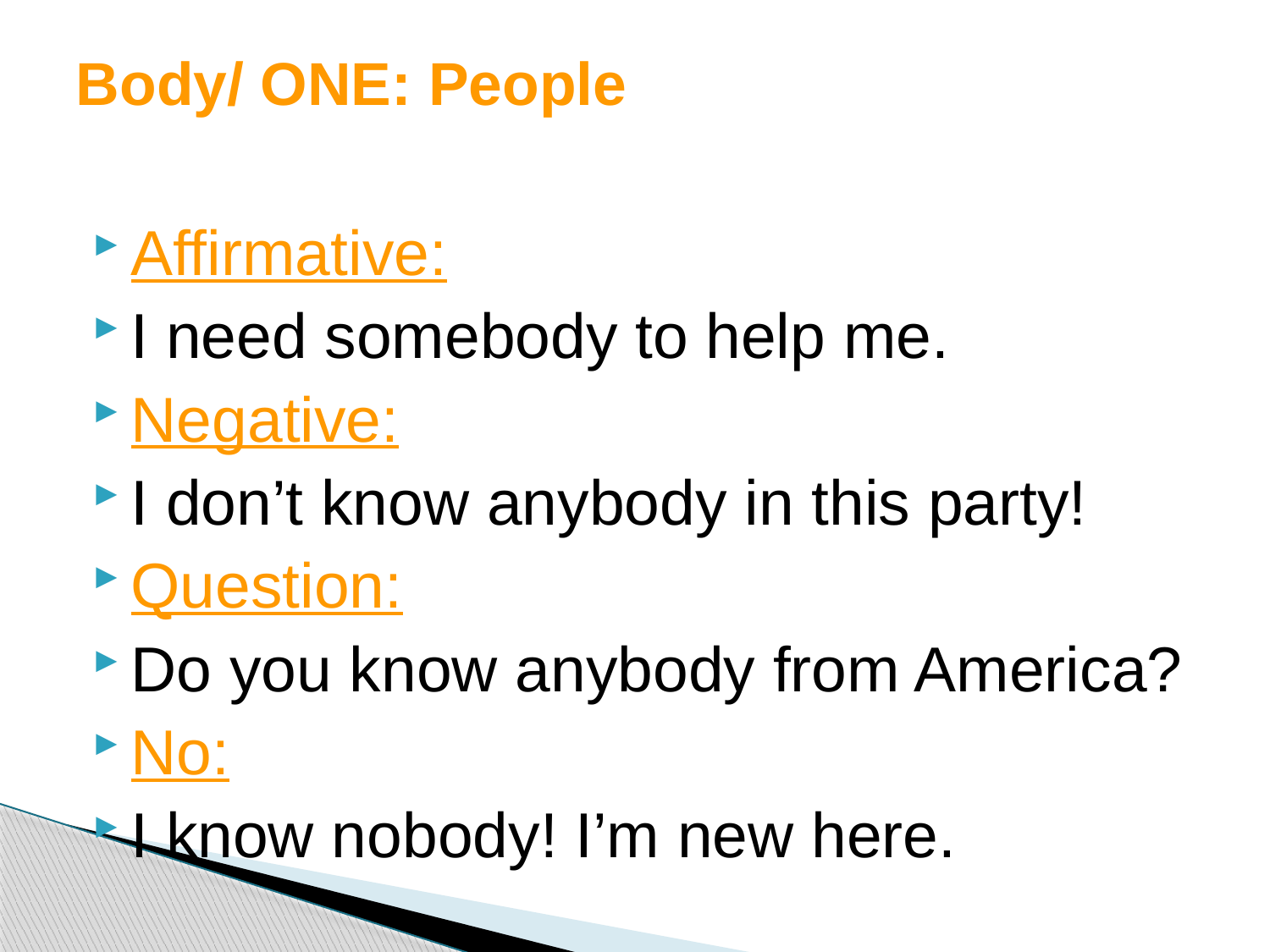

# Body/ ONE: People
Affirmative:
I need somebody to help me.
Negative:
I don’t know anybody in this party!
Question:
Do you know anybody from America?
No:
I know nobody! I’m new here.